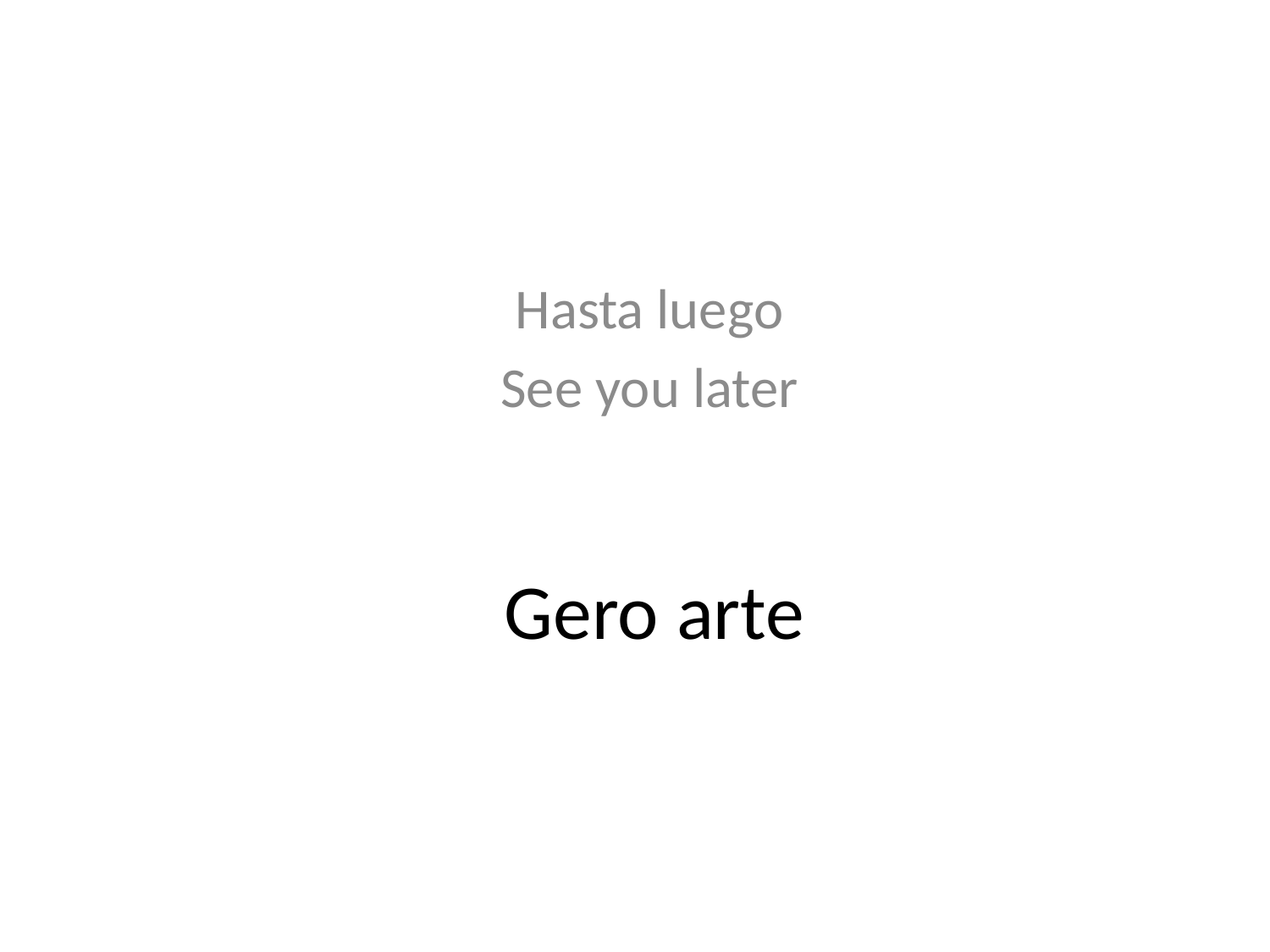

Hasta luego
See you later
# Gero arte